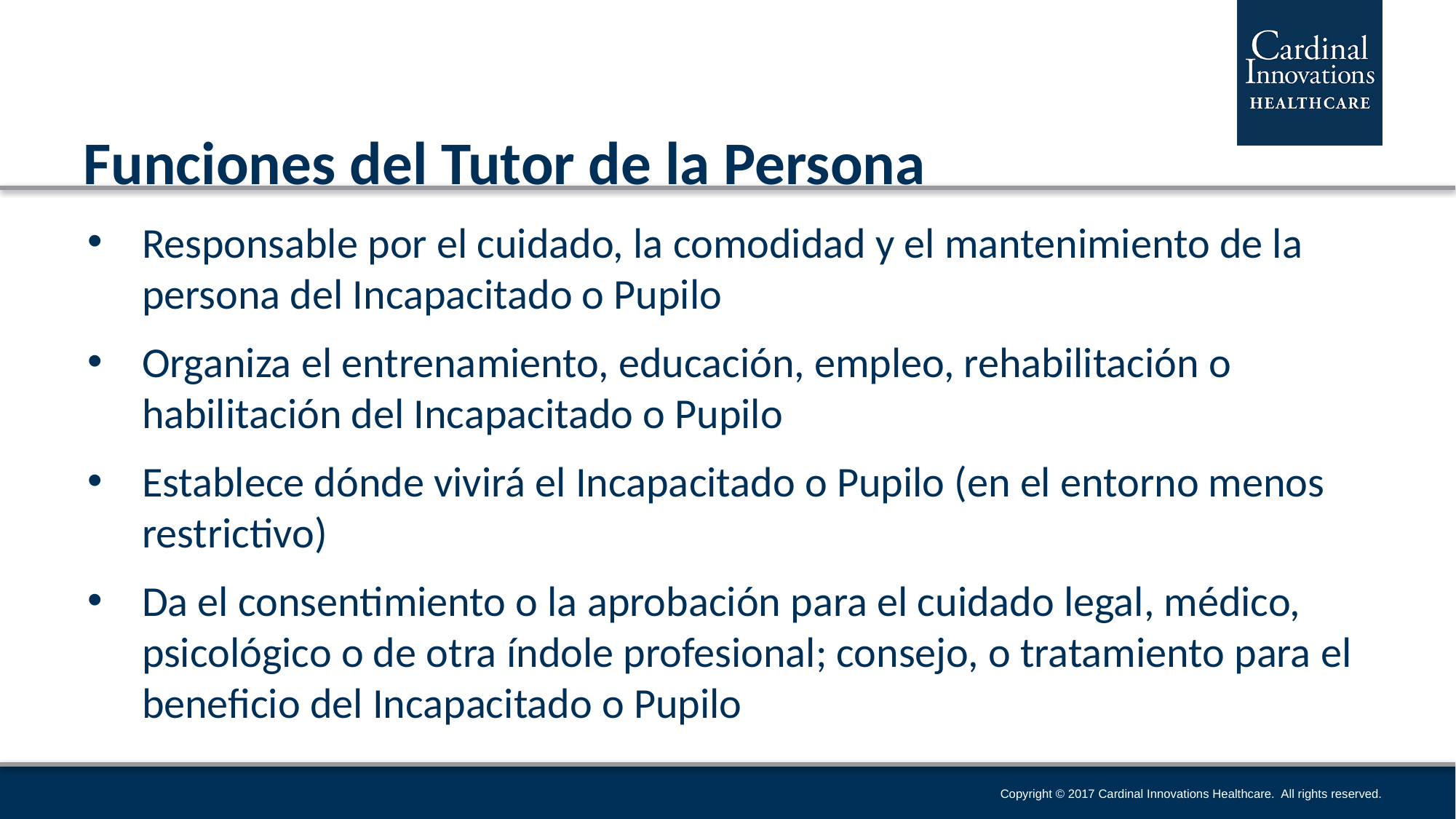

# Funciones del Tutor de la Persona
Responsable por el cuidado, la comodidad y el mantenimiento de la persona del Incapacitado o Pupilo
Organiza el entrenamiento, educación, empleo, rehabilitación o habilitación del Incapacitado o Pupilo
Establece dónde vivirá el Incapacitado o Pupilo (en el entorno menos restrictivo)
Da el consentimiento o la aprobación para el cuidado legal, médico, psicológico o de otra índole profesional; consejo, o tratamiento para el beneficio del Incapacitado o Pupilo